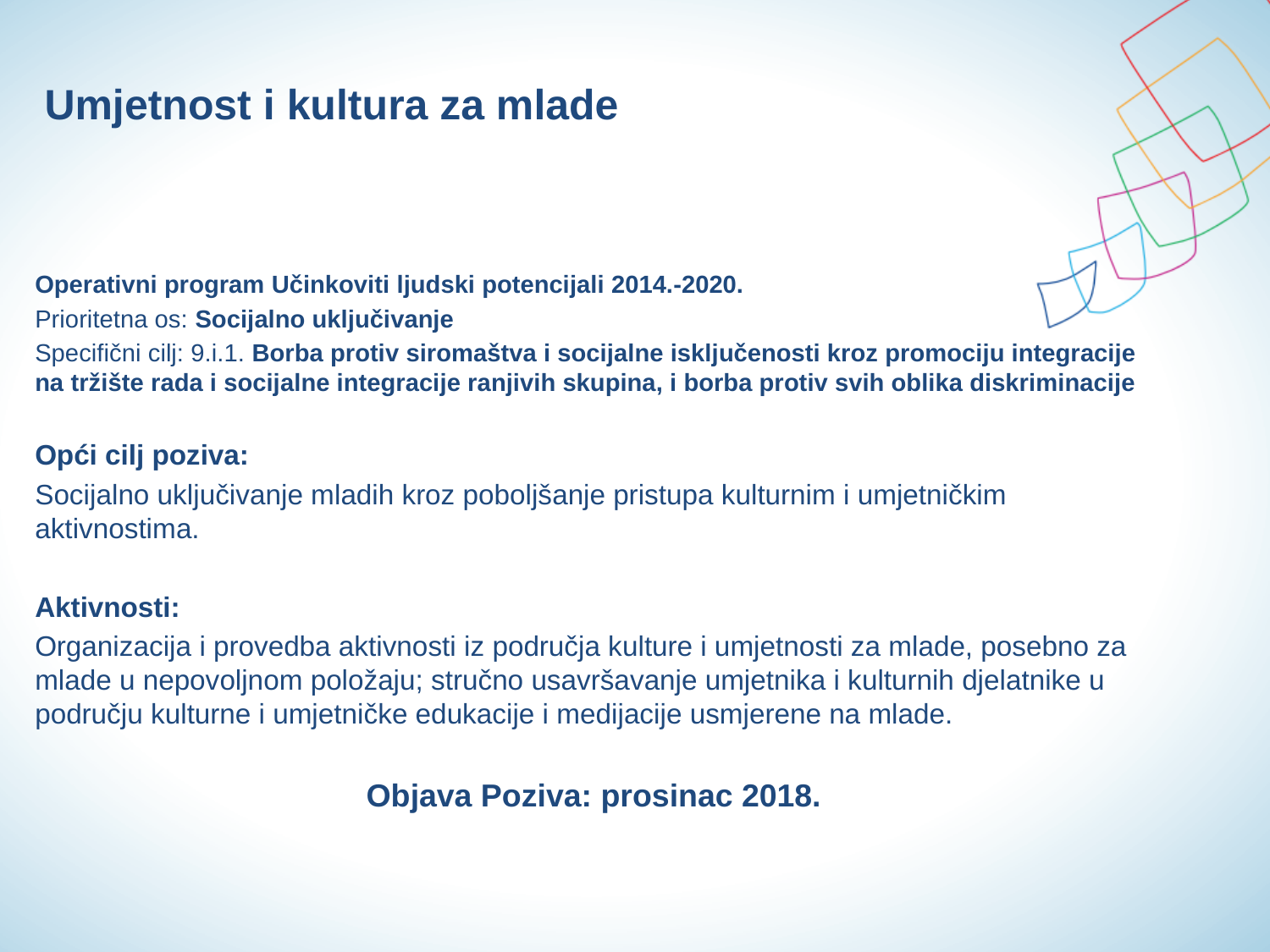

# Umjetnost i kultura za mlade

Operativni program Učinkoviti ljudski potencijali 2014.-2020.
Prioritetna os: Socijalno uključivanje
Specifični cilj: 9.i.1. Borba protiv siromaštva i socijalne isključenosti kroz promociju integracije na tržište rada i socijalne integracije ranjivih skupina, i borba protiv svih oblika diskriminacije

Opći cilj poziva:
Socijalno uključivanje mladih kroz poboljšanje pristupa kulturnim i umjetničkim aktivnostima.

Aktivnosti:
Organizacija i provedba aktivnosti iz područja kulture i umjetnosti za mlade, posebno za mlade u nepovoljnom položaju; stručno usavršavanje umjetnika i kulturnih djelatnike u području kulturne i umjetničke edukacije i medijacije usmjerene na mlade.

Objava Poziva: prosinac 2018.